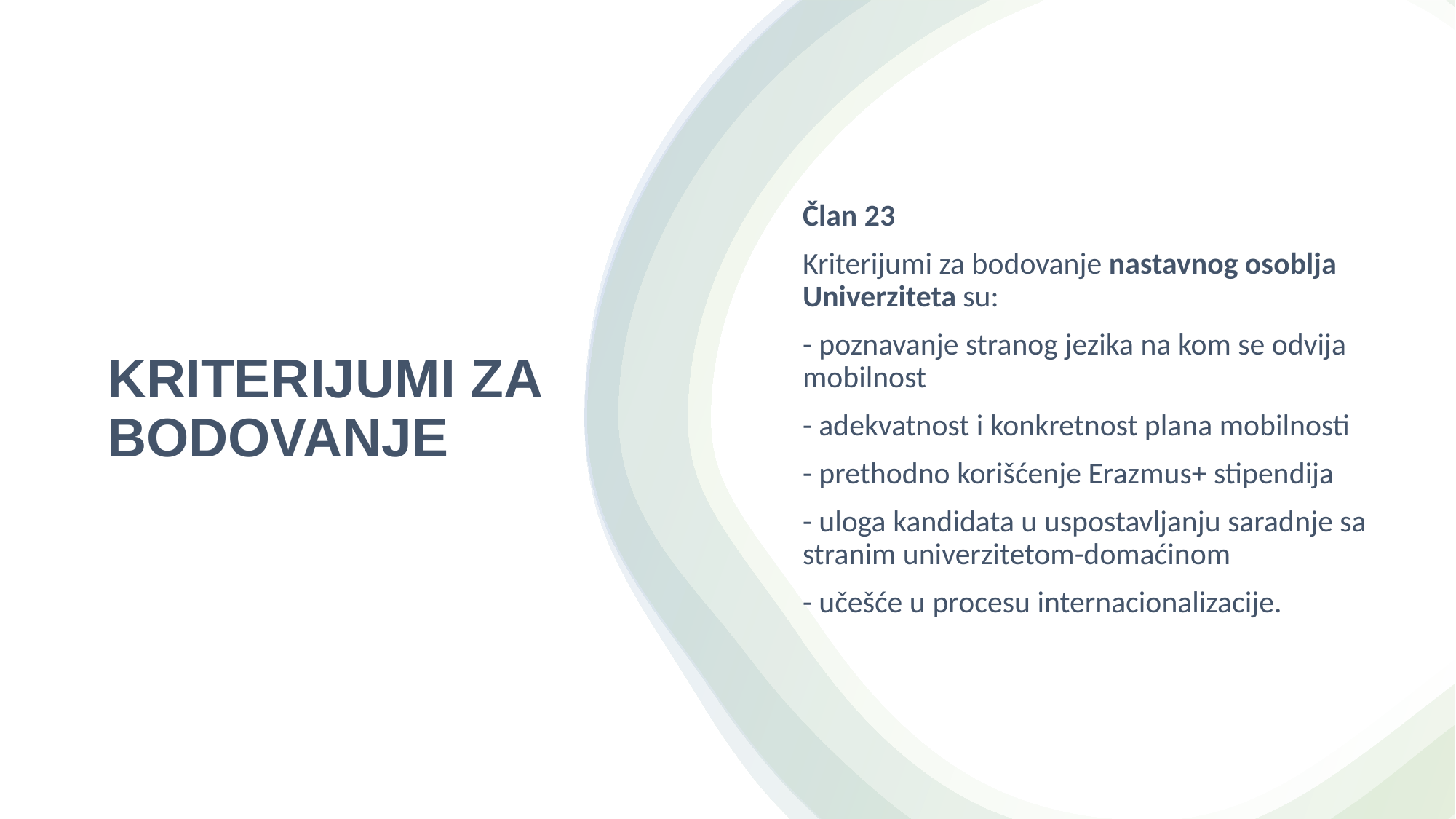

Član 23
Kriterijumi za bodovanje nastavnog osoblja Univerziteta su:
- poznavanje stranog jezika na kom se odvija mobilnost
- adekvatnost i konkretnost plana mobilnosti
- prethodno korišćenje Erazmus+ stipendija
- uloga kandidata u uspostavljanju saradnje sa stranim univerzitetom-domaćinom
- učešće u procesu internacionalizacije.
# KRITERIJUMI ZA BODOVANJE